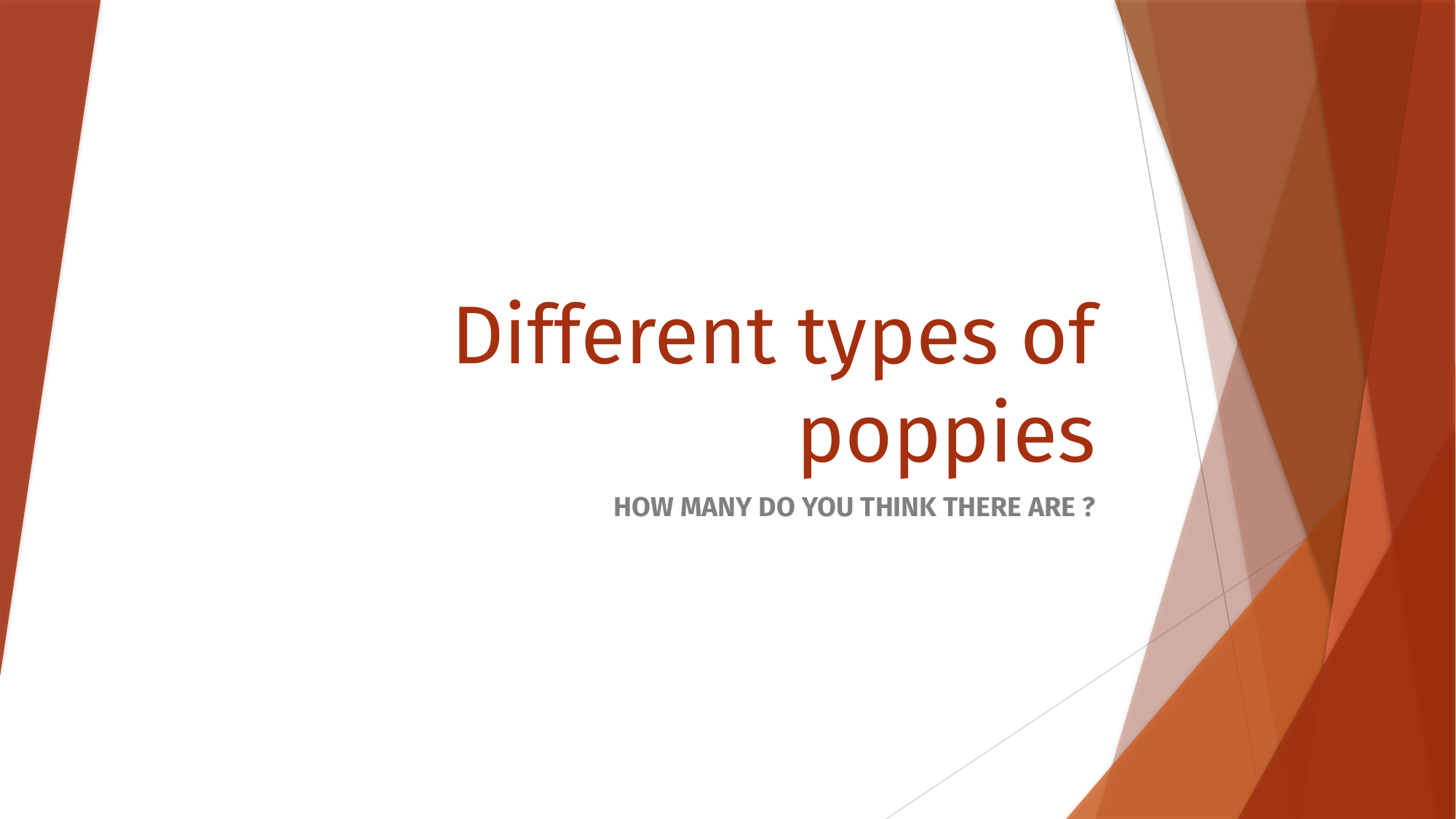

# Different types of poppies
HOW MANY DO YOU THINK THERE ARE ?